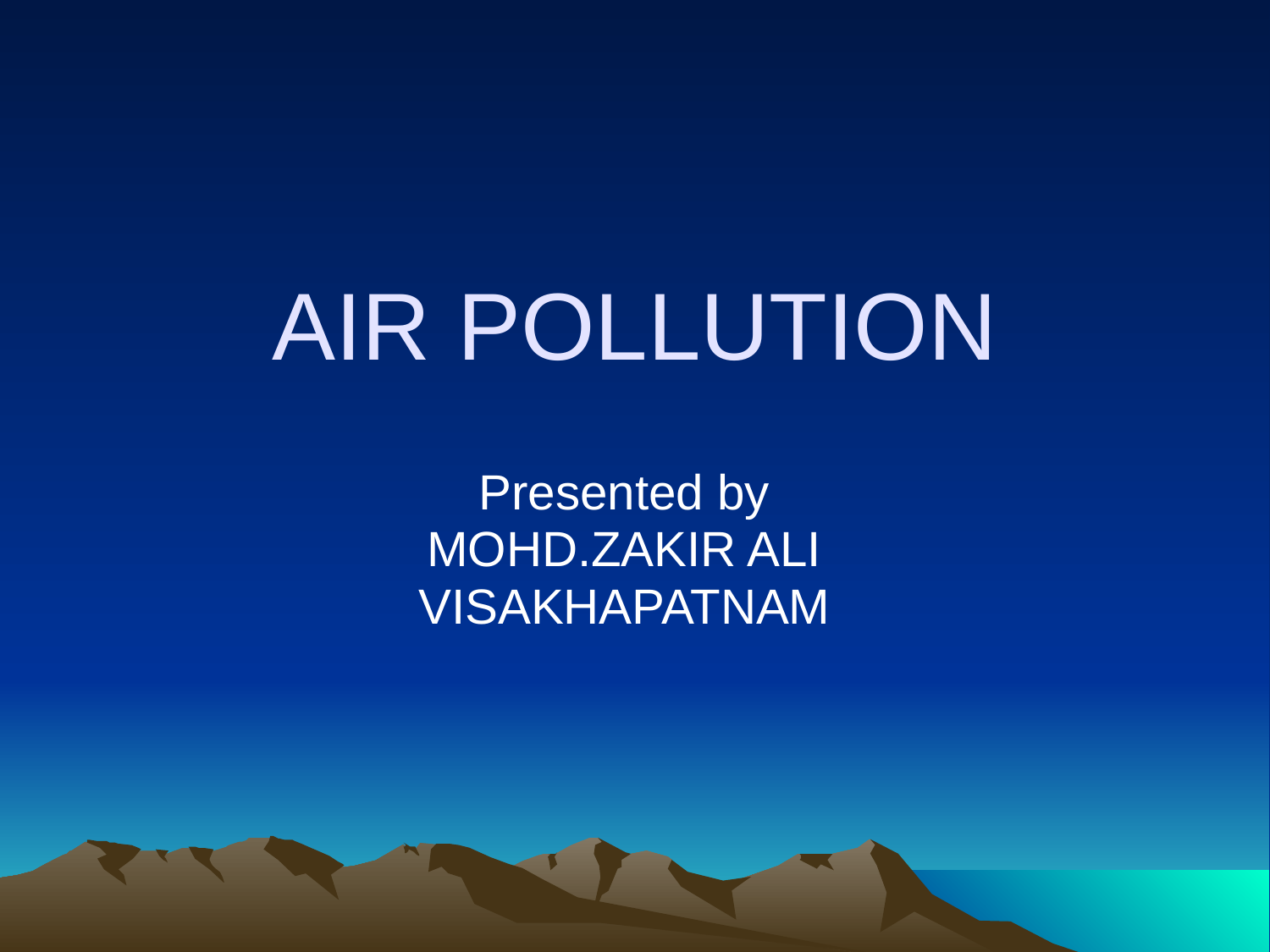

# AIR POLLUTION
Presented by
MOHD.ZAKIR ALI
VISAKHAPATNAM